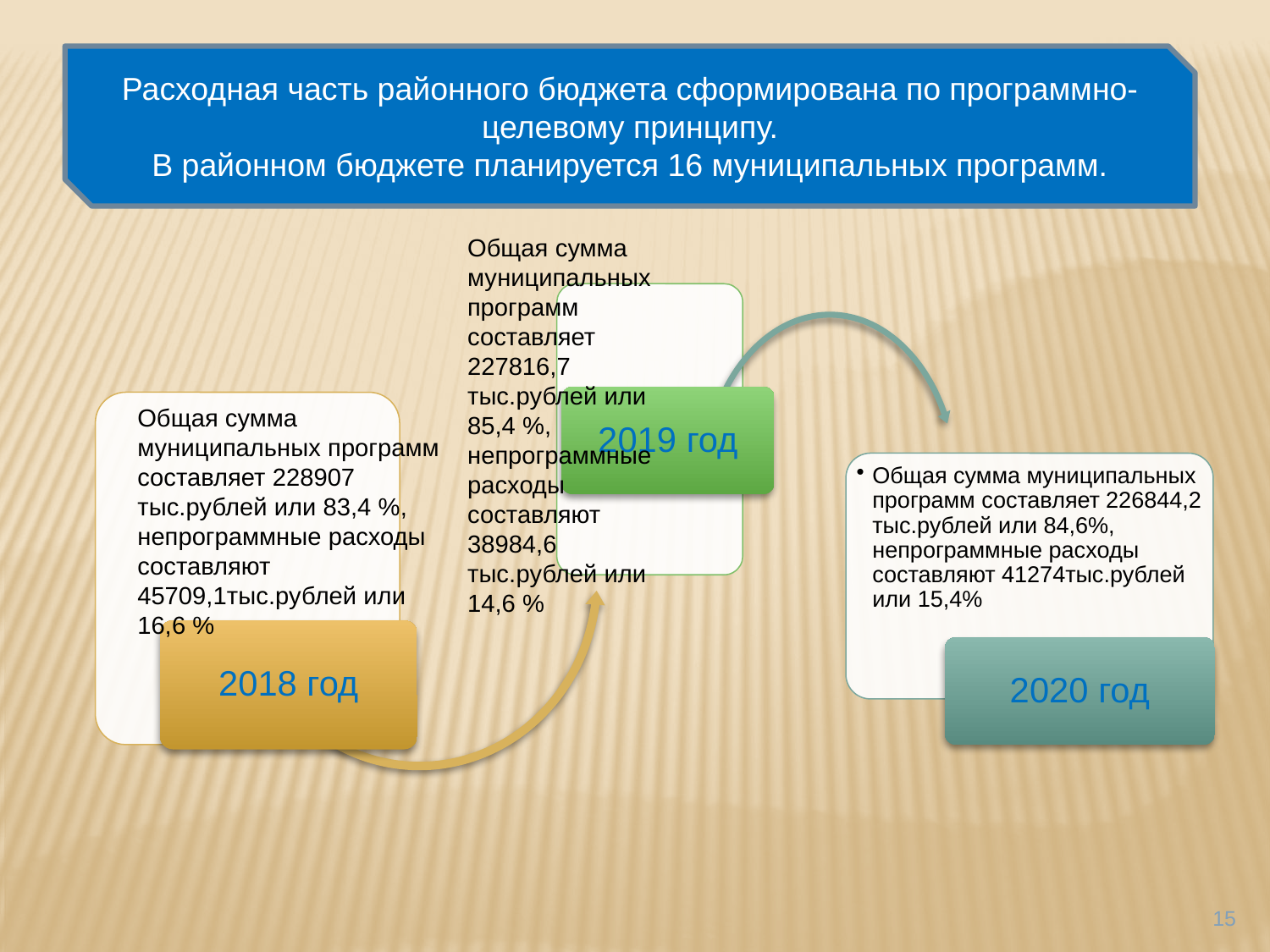

Расходная часть районного бюджета сформирована по программно-целевому принципу.
В районном бюджете планируется 16 муниципальных программ.

2018 год
2019 год
Общая сумма муниципальных программ составляет 226844,2 тыс.рублей или 84,6%,  непрограммные расходы составляют 41274тыс.рублей или 15,4%
2020 год
Общая сумма муниципальных программ
составляет 227816,7 тыс.рублей или 85,4 %,  непрограммные расходы составляют 38984,6 тыс.рублей или 14,6 %
Общая сумма муниципальных программ
составляет 228907 тыс.рублей или 83,4 %,
непрограммные расходы составляют 45709,1тыс.рублей или 16,6 %
15